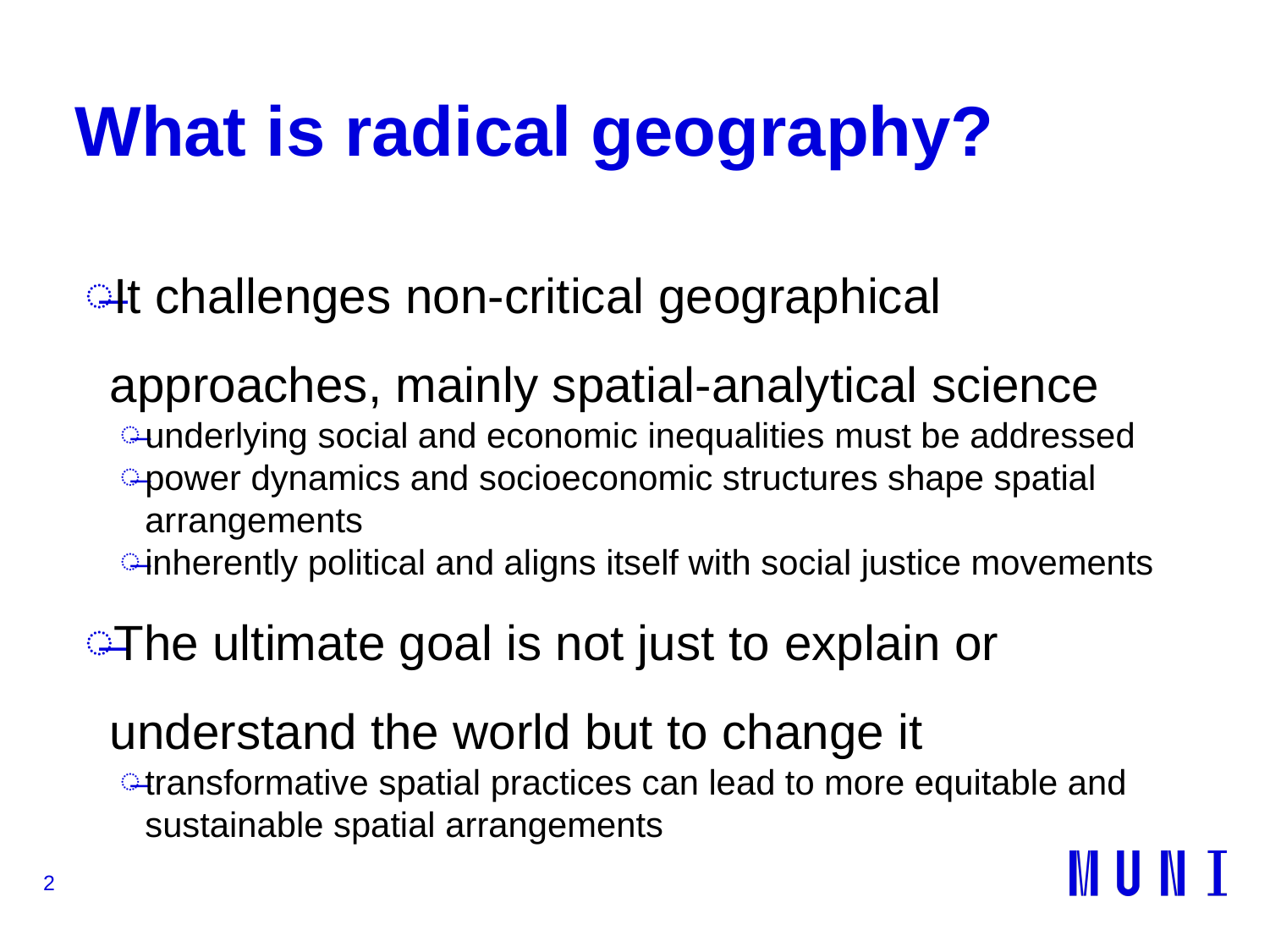

# What is radical geography?
It challenges non-critical geographical approaches, mainly spatial-analytical science
underlying social and economic inequalities must be addressed
power dynamics and socioeconomic structures shape spatial arrangements
inherently political and aligns itself with social justice movements
The ultimate goal is not just to explain or understand the world but to change it
transformative spatial practices can lead to more equitable and sustainable spatial arrangements
2